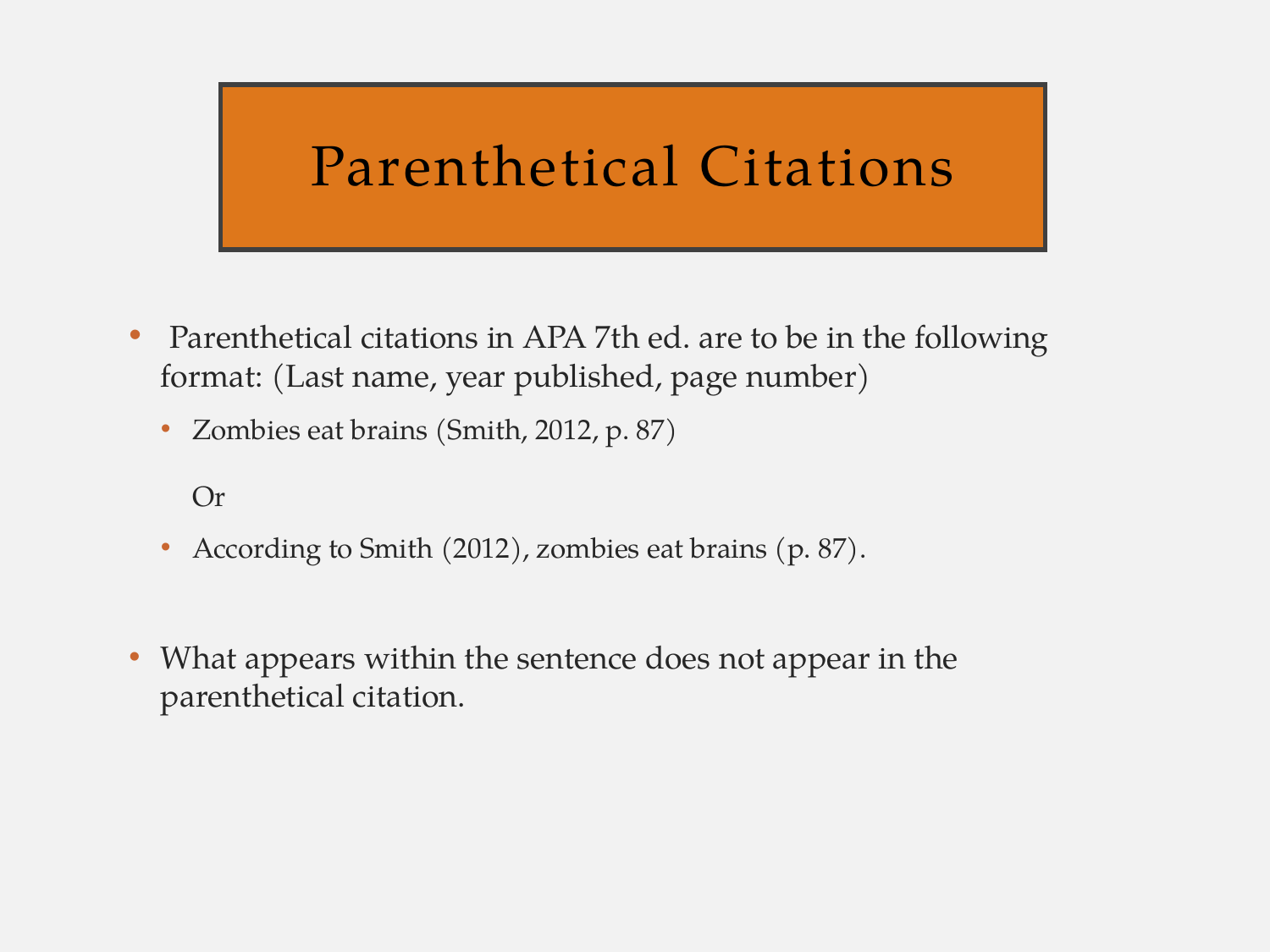

# Parenthetical Citations
 Parenthetical citations in APA 7th ed. are to be in the following format: (Last name, year published, page number)
Zombies eat brains (Smith, 2012, p. 87)
Or
According to Smith (2012), zombies eat brains (p. 87).

What appears within the sentence does not appear in the parenthetical citation.